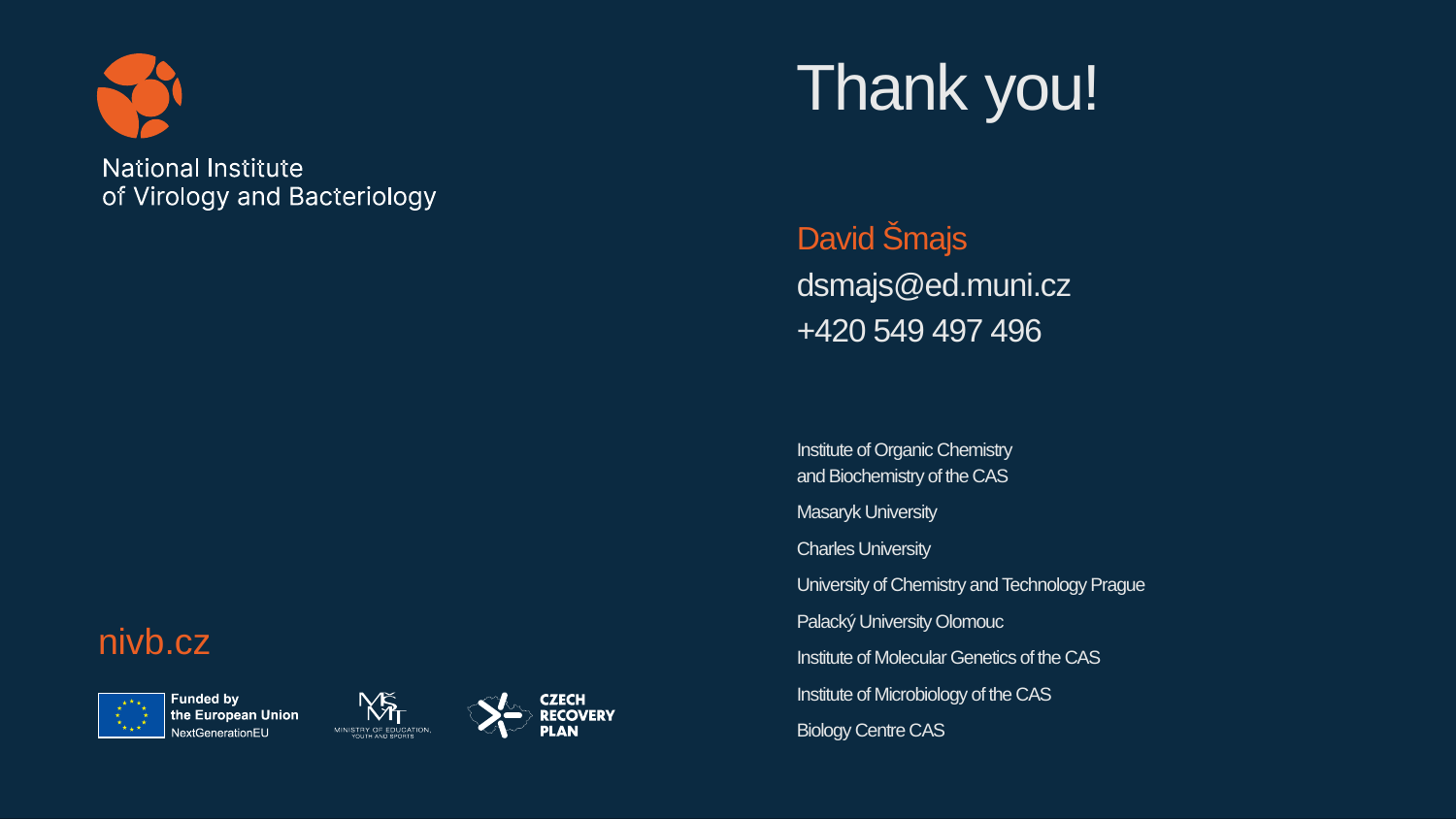

# Thank you!
David Šmajs
dsmajs@ed.muni.cz
+420 549 497 496